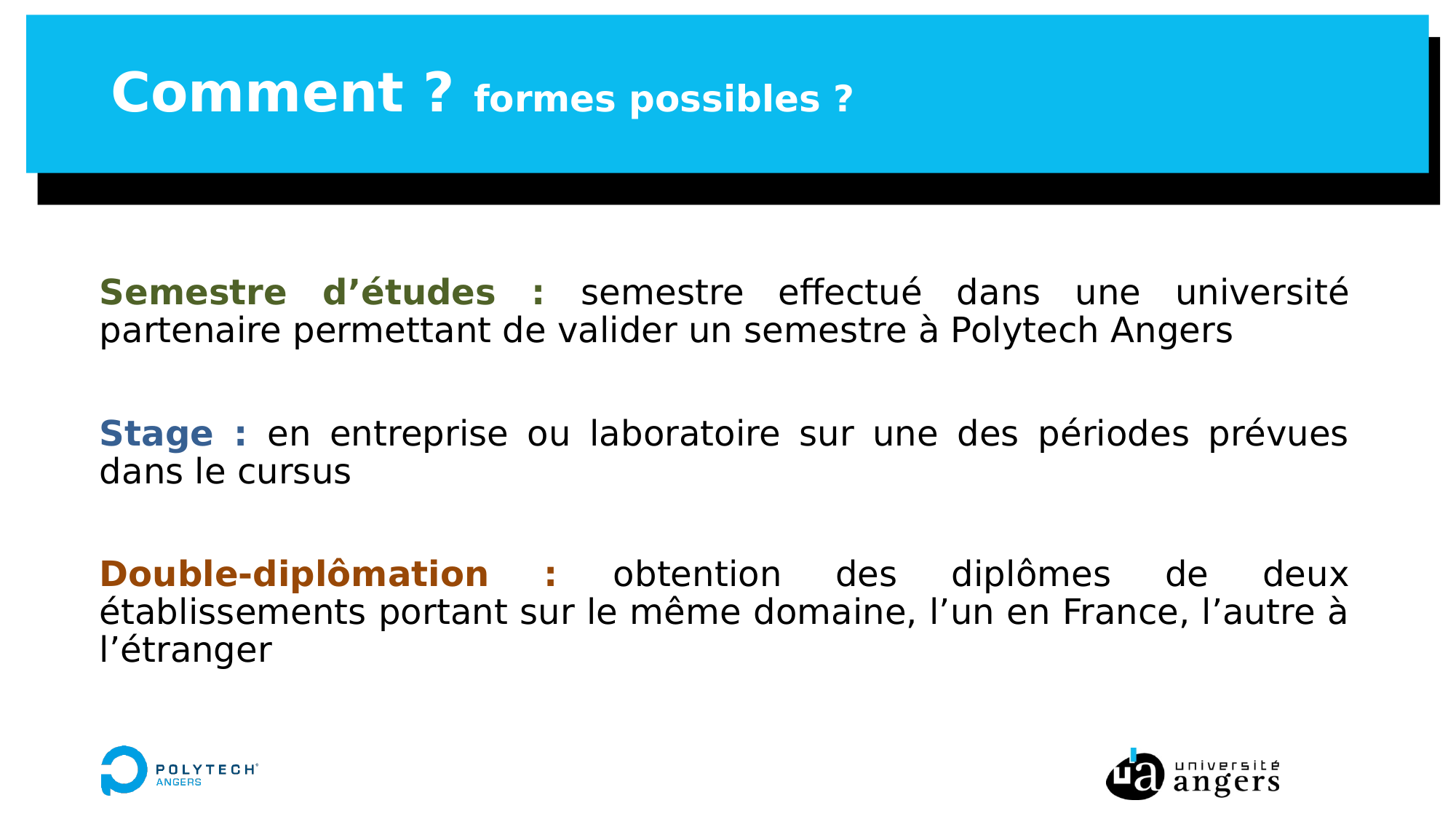

# Comment ? formes possibles ?

Semestre d’études : semestre effectué dans une université partenaire permettant de valider un semestre à Polytech Angers

Stage : en entreprise ou laboratoire sur une des périodes prévues dans le cursus

Double-diplômation : obtention des diplômes de deux établissements portant sur le même domaine, l’un en France, l’autre à l’étranger